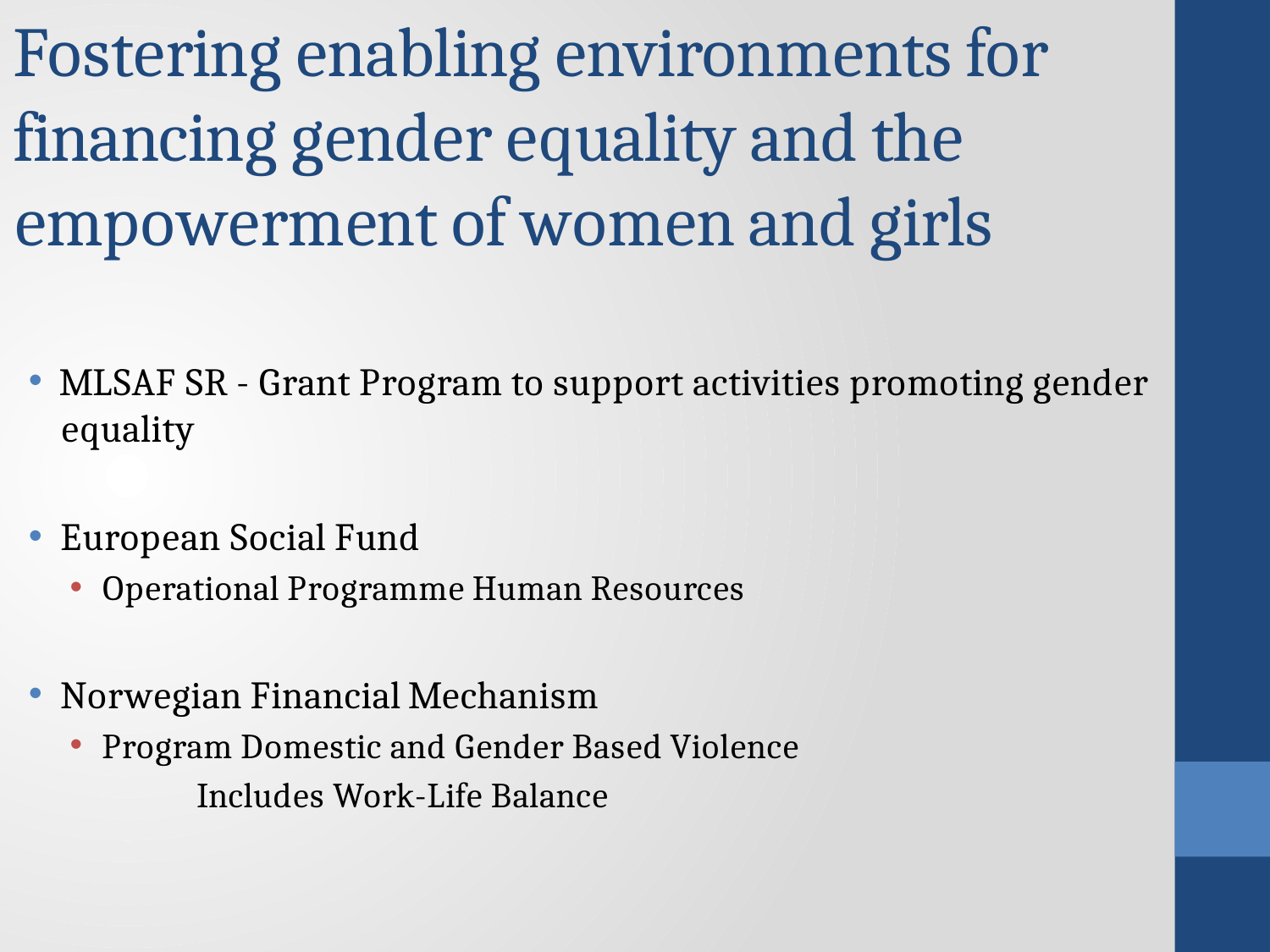

# Fostering enabling environments for financing gender equality and the empowerment of women and girls

MLSAF SR - Grant Program to support activities promoting gender equality

European Social Fund
Operational Programme Human Resources

Norwegian Financial Mechanism
Program Domestic and Gender Based Violence
	Includes Work-Life Balance